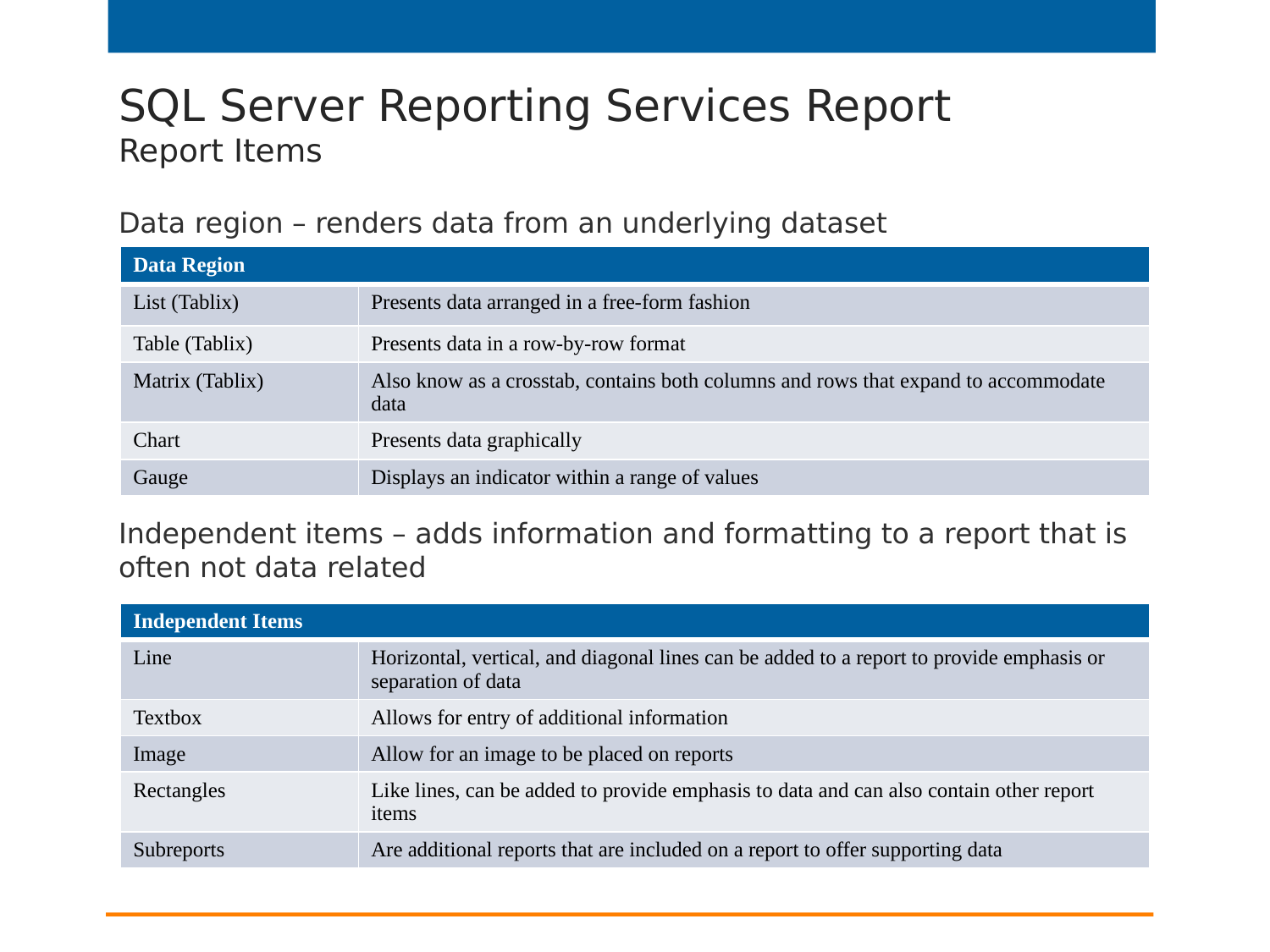

# SQL Server Reporting Services Report Report Items
Data region – renders data from an underlying dataset

Independent items – adds information and formatting to a report that is often not data related

| Data Region |  |
| --- | --- |
| List (Tablix) | Presents data arranged in a free-form fashion |
| Table (Tablix) | Presents data in a row-by-row format |
| Matrix (Tablix) | Also know as a crosstab, contains both columns and rows that expand to accommodate data |
| Chart | Presents data graphically |
| Gauge | Displays an indicator within a range of values |
| Independent Items |  |
| --- | --- |
| Line | Horizontal, vertical, and diagonal lines can be added to a report to provide emphasis or separation of data |
| Textbox | Allows for entry of additional information |
| Image | Allow for an image to be placed on reports |
| Rectangles | Like lines, can be added to provide emphasis to data and can also contain other report items |
| Subreports | Are additional reports that are included on a report to offer supporting data |